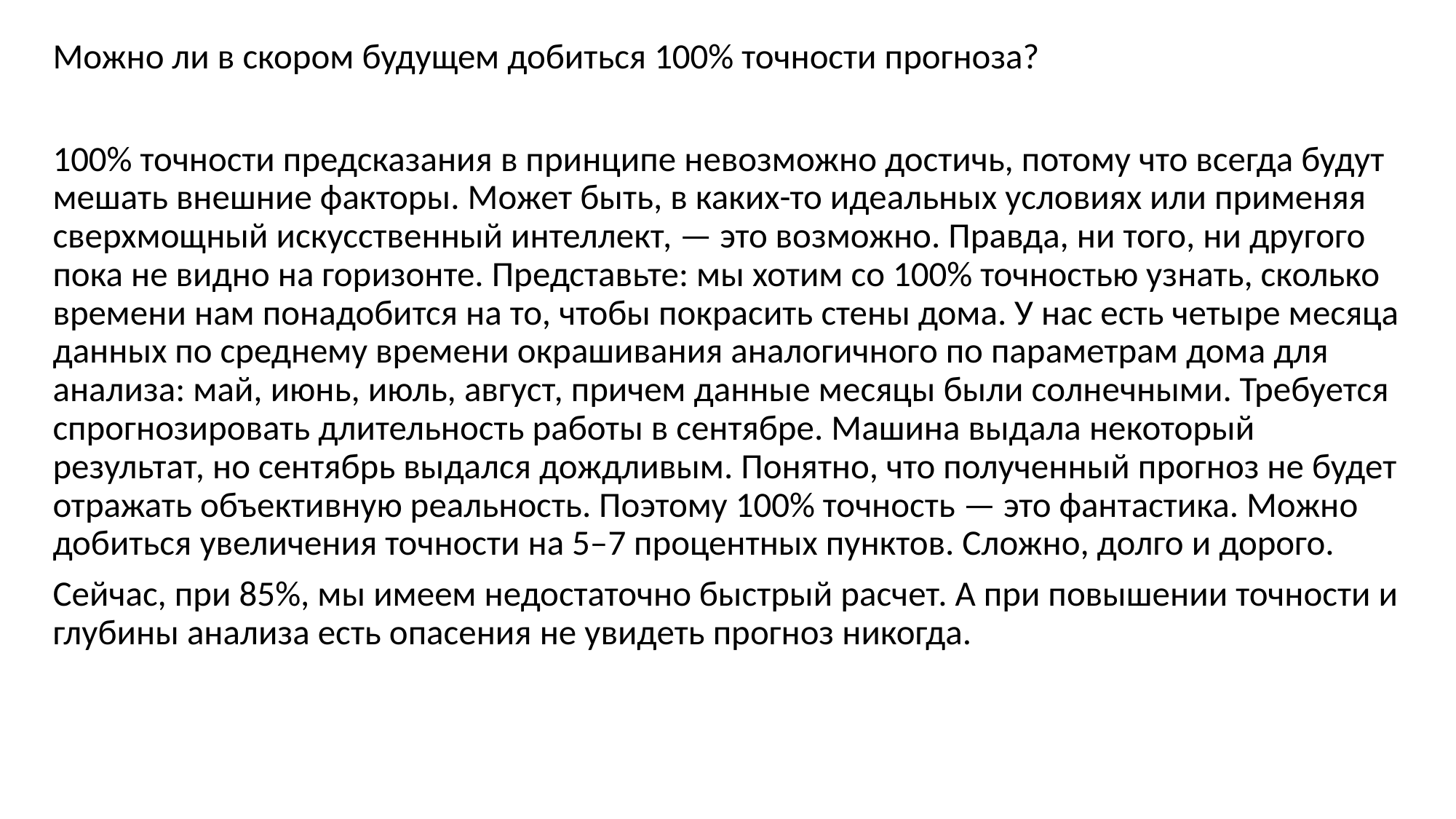

Можно ли в скором будущем добиться 100% точности прогноза?

100% точности предсказания в принципе невозможно достичь, потому что всегда будут мешать внешние факторы. Может быть, в каких-то идеальных условиях или применяя сверхмощный искусственный интеллект, — это возможно. Правда, ни того, ни другого пока не видно на горизонте. Представьте: мы хотим со 100% точностью узнать, сколько времени нам понадобится на то, чтобы покрасить стены дома. У нас есть четыре месяца данных по среднему времени окрашивания аналогичного по параметрам дома для анализа: май, июнь, июль, август, причем данные месяцы были солнечными. Требуется спрогнозировать длительность работы в сентябре. Машина выдала некоторый результат, но сентябрь выдался дождливым. Понятно, что полученный прогноз не будет отражать объективную реальность. Поэтому 100% точность — это фантастика. Можно добиться увеличения точности на 5–7 процентных пунктов. Сложно, долго и дорого.
Сейчас, при 85%, мы имеем недостаточно быстрый расчет. А при повышении точности и глубины анализа есть опасения не увидеть прогноз никогда.